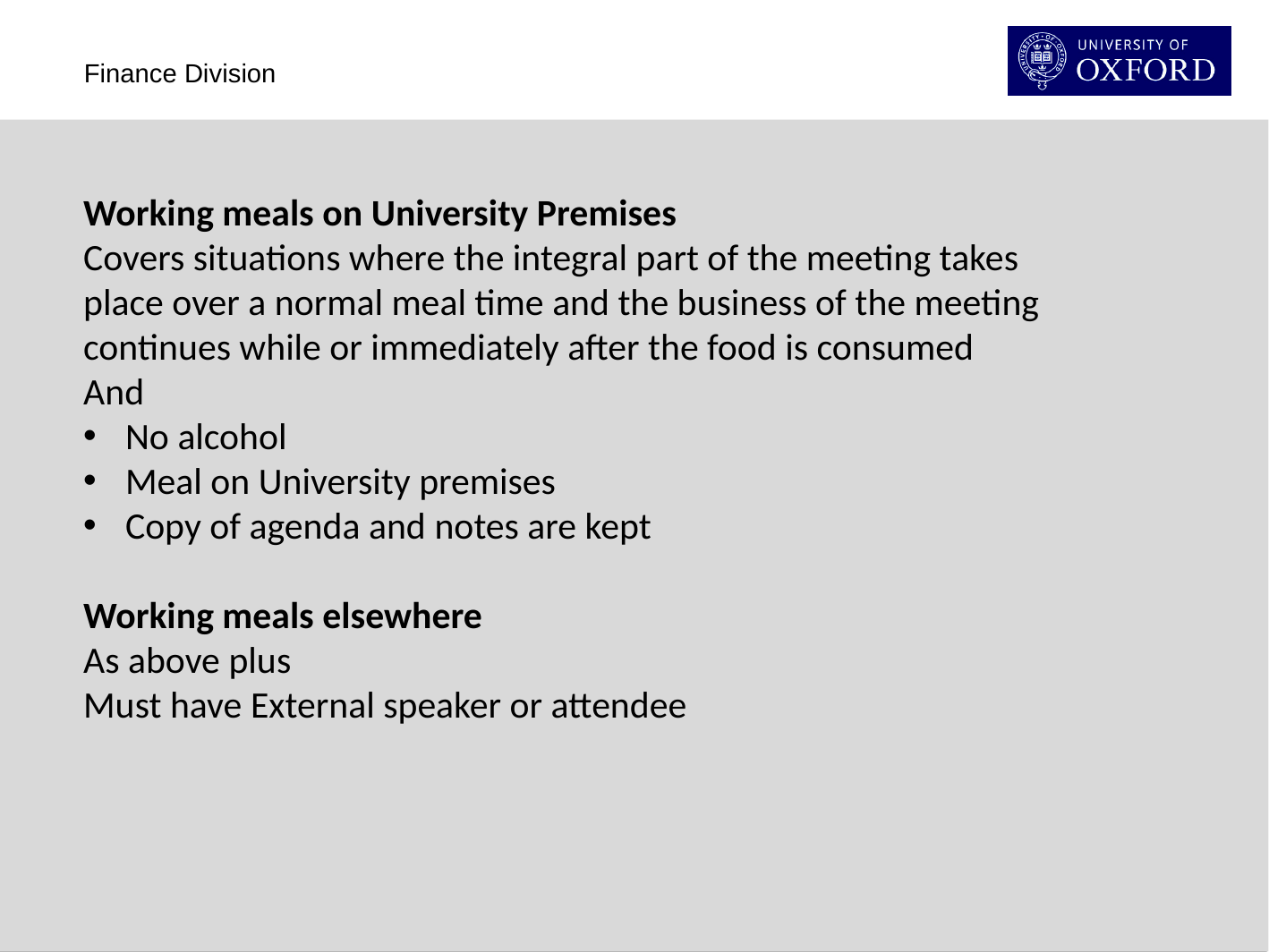

Working meals on University Premises
Covers situations where the integral part of the meeting takes place over a normal meal time and the business of the meeting continues while or immediately after the food is consumed
And
No alcohol
Meal on University premises
Copy of agenda and notes are kept

Working meals elsewhere
As above plus
Must have External speaker or attendee